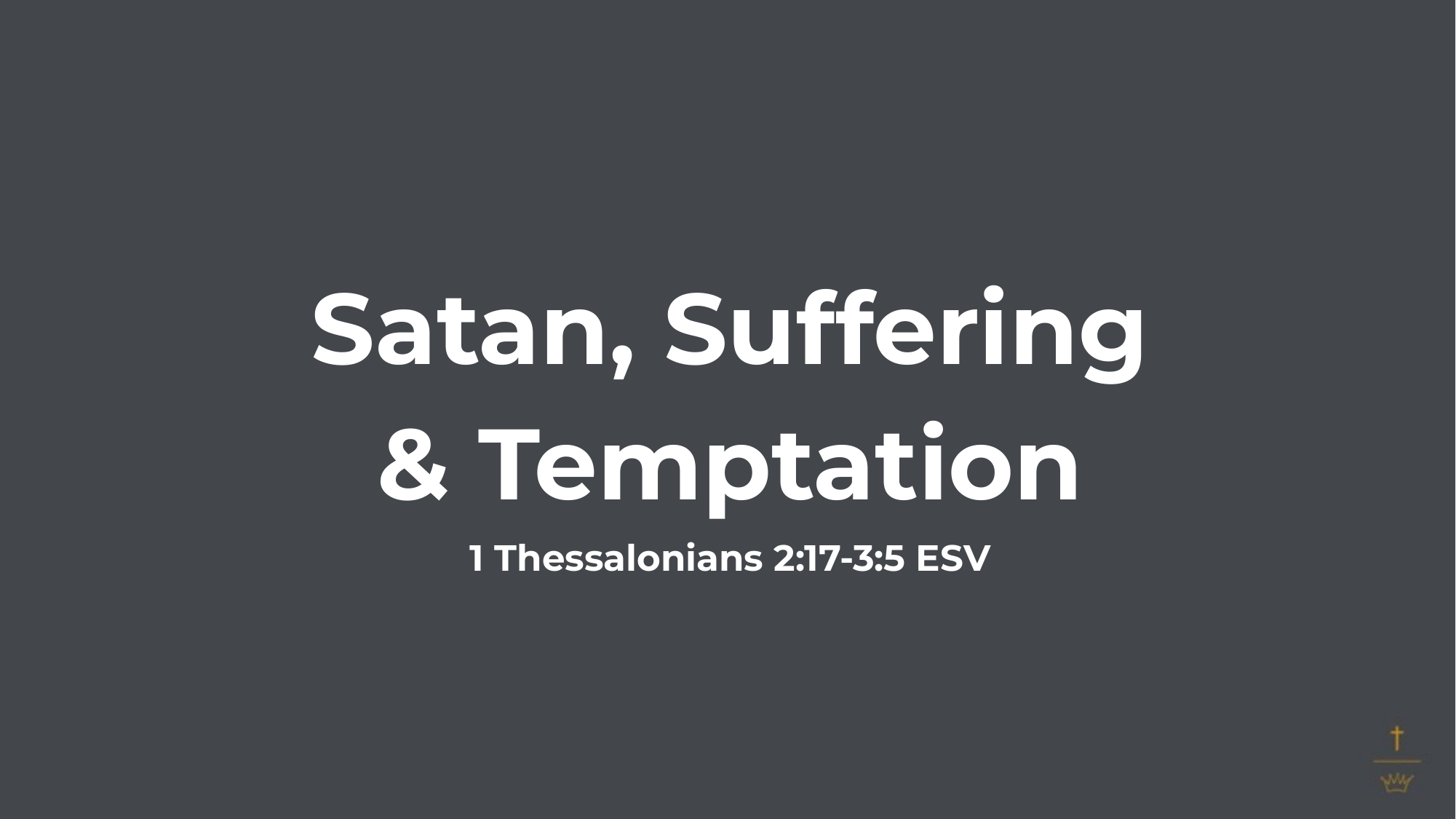

Satan, Suffering
& Temptation
1 Thessalonians 2:17-3:5 ESV